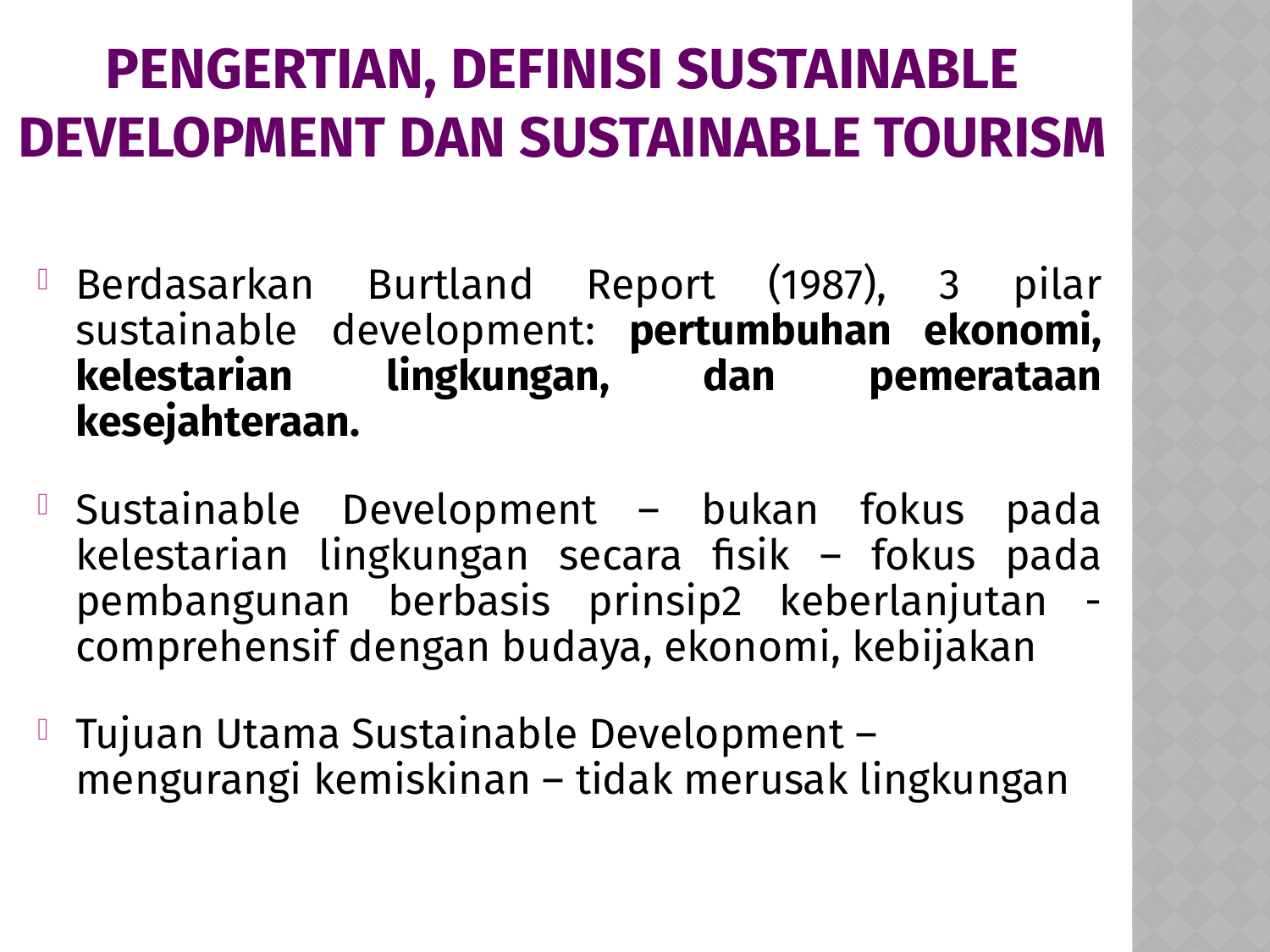

# Pengertian, Definisi Sustainable Development dan Sustainable Tourism

Berdasarkan Burtland Report (1987), 3 pilar sustainable development: pertumbuhan ekonomi, kelestarian lingkungan, dan pemerataan kesejahteraan.

Sustainable Development – bukan fokus pada kelestarian lingkungan secara fisik – fokus pada pembangunan berbasis prinsip2 keberlanjutan - comprehensif dengan budaya, ekonomi, kebijakan

Tujuan Utama Sustainable Development – mengurangi kemiskinan – tidak merusak lingkungan